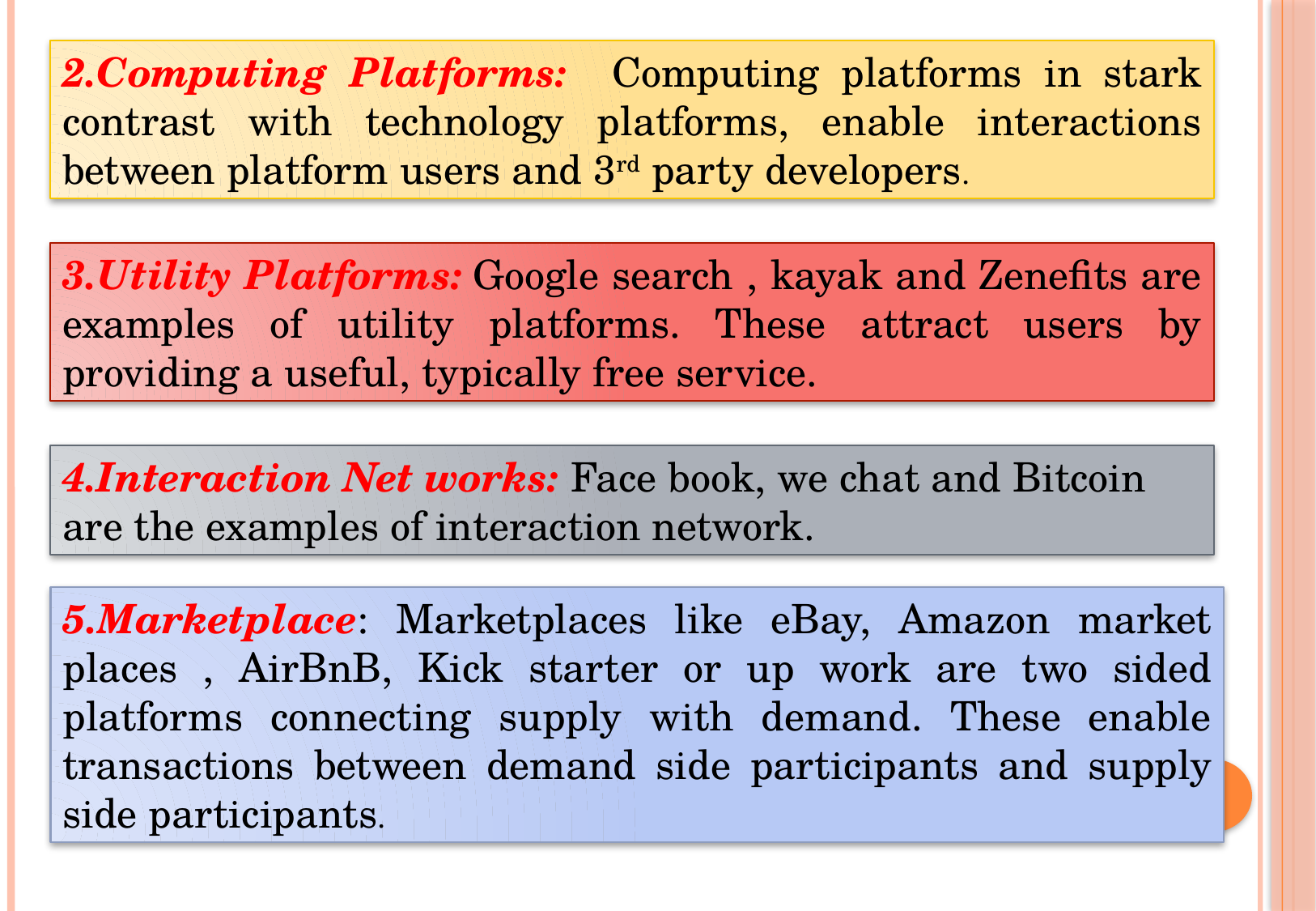

2.Computing Platforms:  Computing platforms in stark contrast with technology platforms, enable interactions between platform users and 3rd party developers.
3.Utility Platforms: Google search , kayak and Zenefits are examples of utility platforms. These attract users by providing a useful, typically free service.
4.Interaction Net works: Face book, we chat and Bitcoin are the examples of interaction network.
5.Marketplace: Marketplaces like eBay, Amazon market places , AirBnB, Kick starter or up work are two sided platforms connecting supply with demand. These enable transactions between demand side participants and supply side participants.